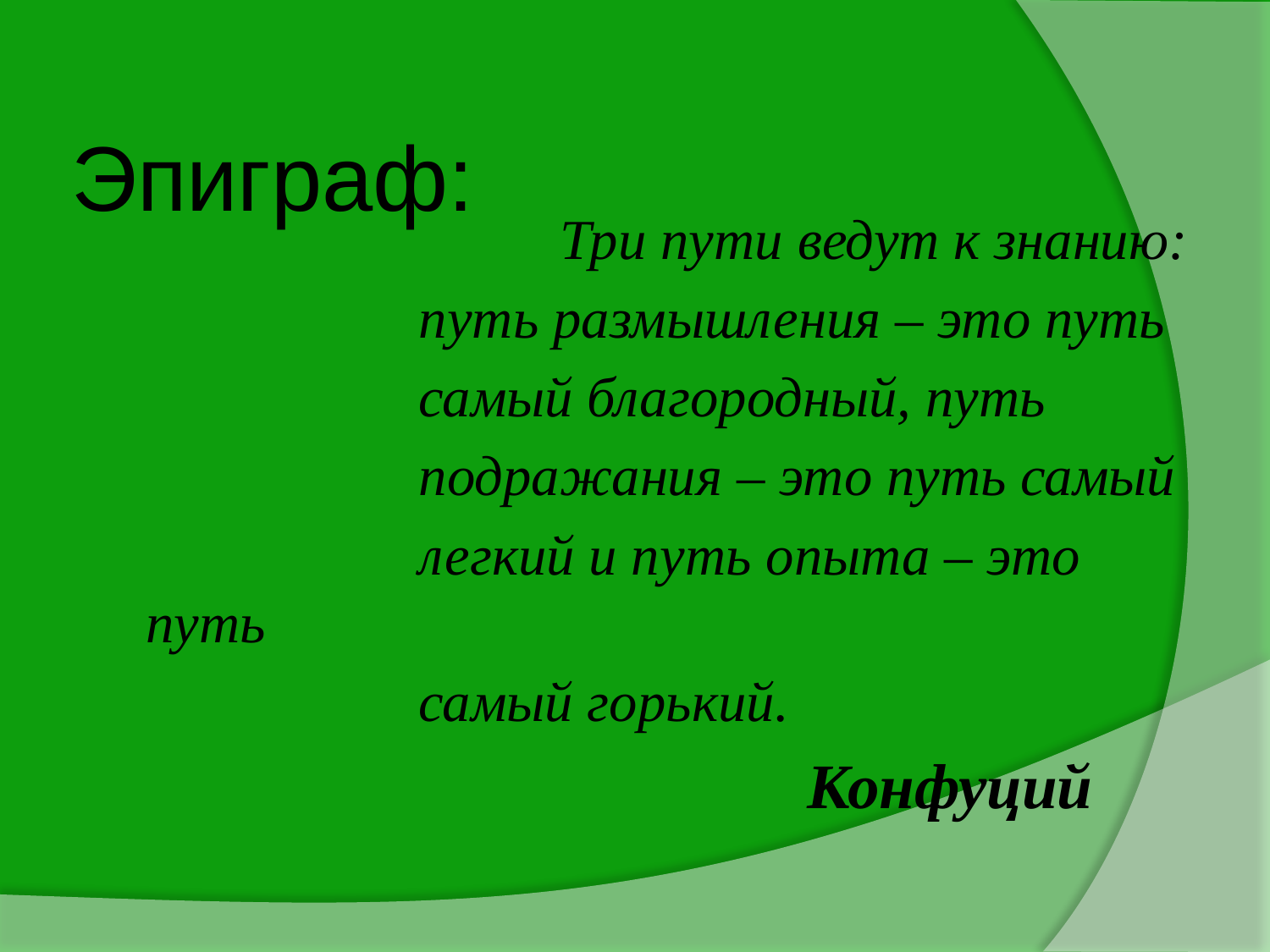

# Эпиграф:
                                Три пути ведут к знанию:
                       путь размышления – это путь
                       самый благородный, путь
                       подражания – это путь самый
                       легкий и путь опыта – это путь
                       самый горький.
                                             Конфуций